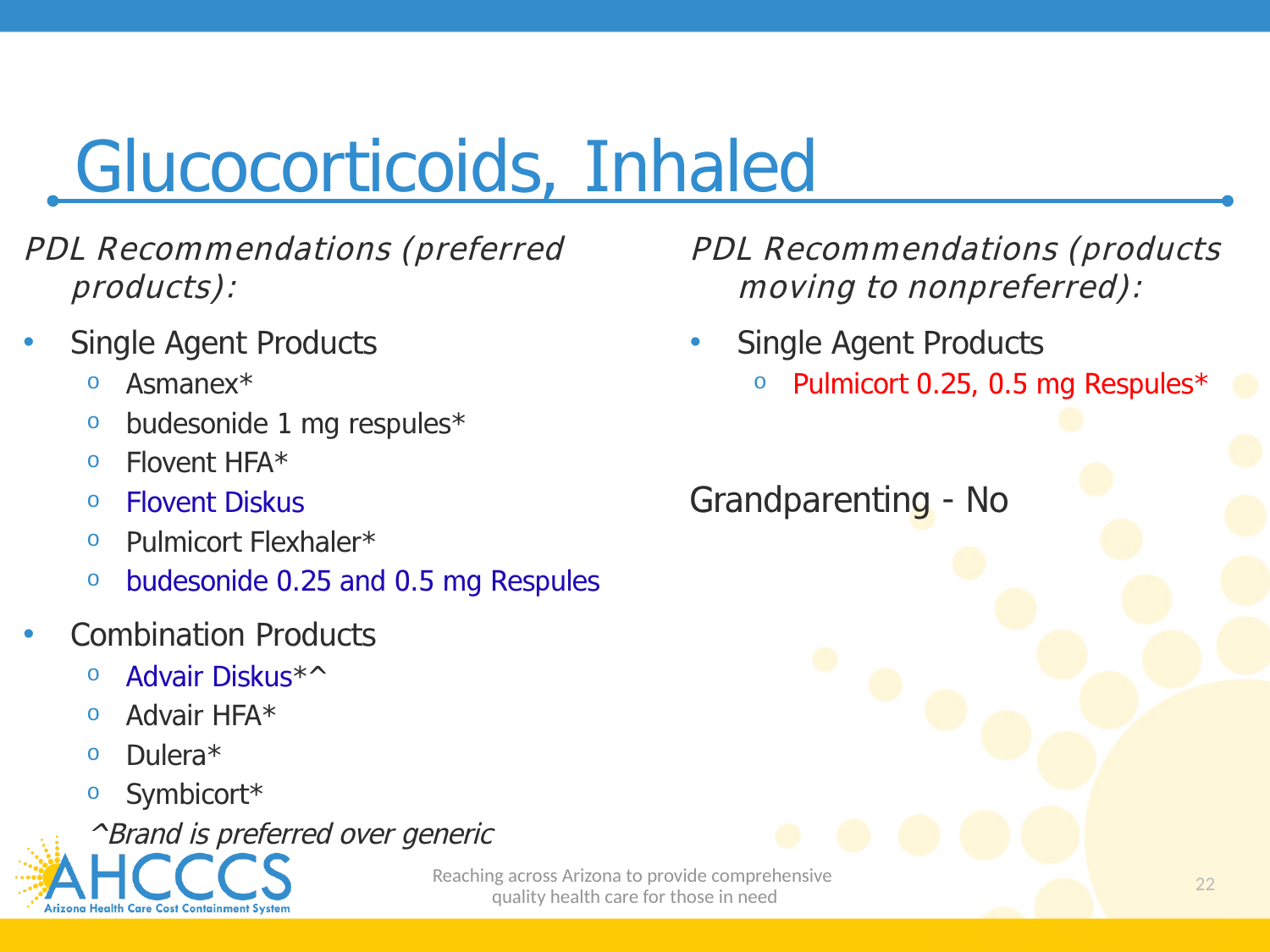

# Glucocorticoids, Inhaled
PDL Recommendations (preferred products):
Single Agent Products
Asmanex*
budesonide 1 mg respules*
Flovent HFA*
Flovent Diskus
Pulmicort Flexhaler*
budesonide 0.25 and 0.5 mg Respules
Combination Products
Advair Diskus*^
Advair HFA*
Dulera*
Symbicort*
^Brand is preferred over generic

PDL Recommendations (products moving to nonpreferred):
Single Agent Products
Pulmicort 0.25, 0.5 mg Respules*

Grandparenting - No

Reaching across Arizona to provide comprehensive
quality health care for those in need
22